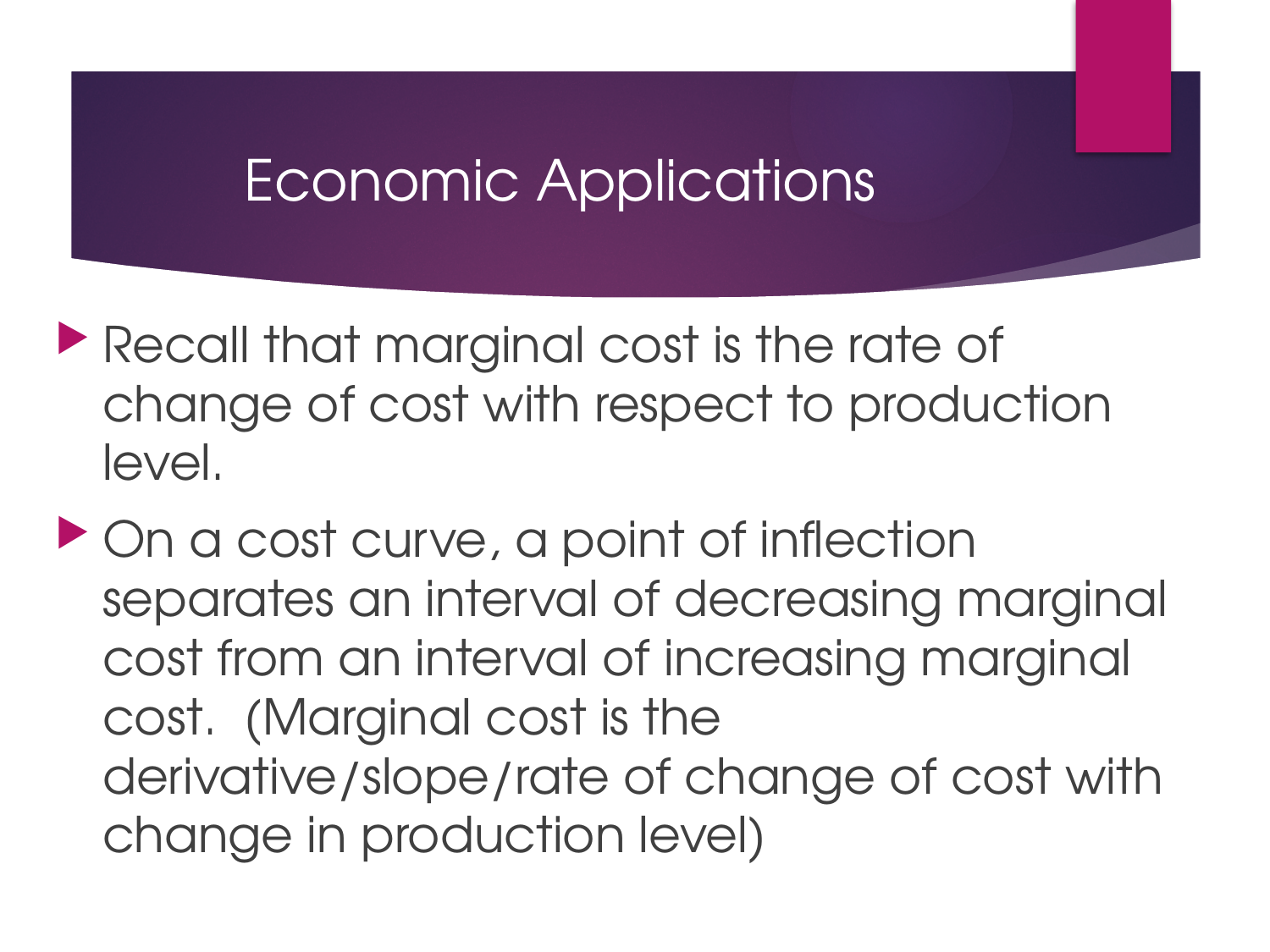

# Economic Applications
Recall that marginal cost is the rate of change of cost with respect to production level.
On a cost curve, a point of inflection separates an interval of decreasing marginal cost from an interval of increasing marginal cost.  (Marginal cost is the derivative/slope/rate of change of cost with change in production level)